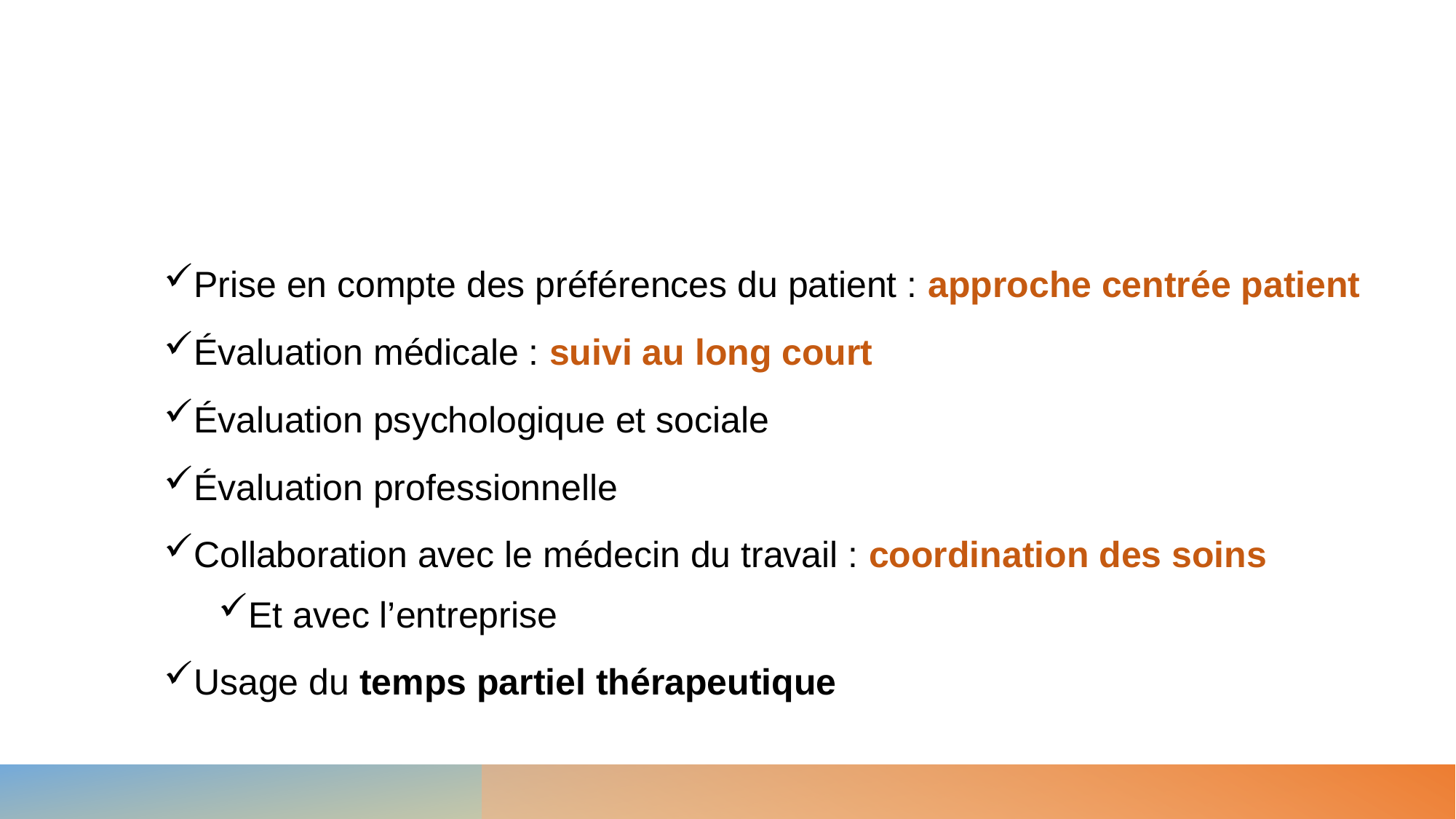

#
Prise en compte des préférences du patient : approche centrée patient
Évaluation médicale : suivi au long court
Évaluation psychologique et sociale
Évaluation professionnelle
Collaboration avec le médecin du travail : coordination des soins
Et avec l’entreprise
Usage du temps partiel thérapeutique